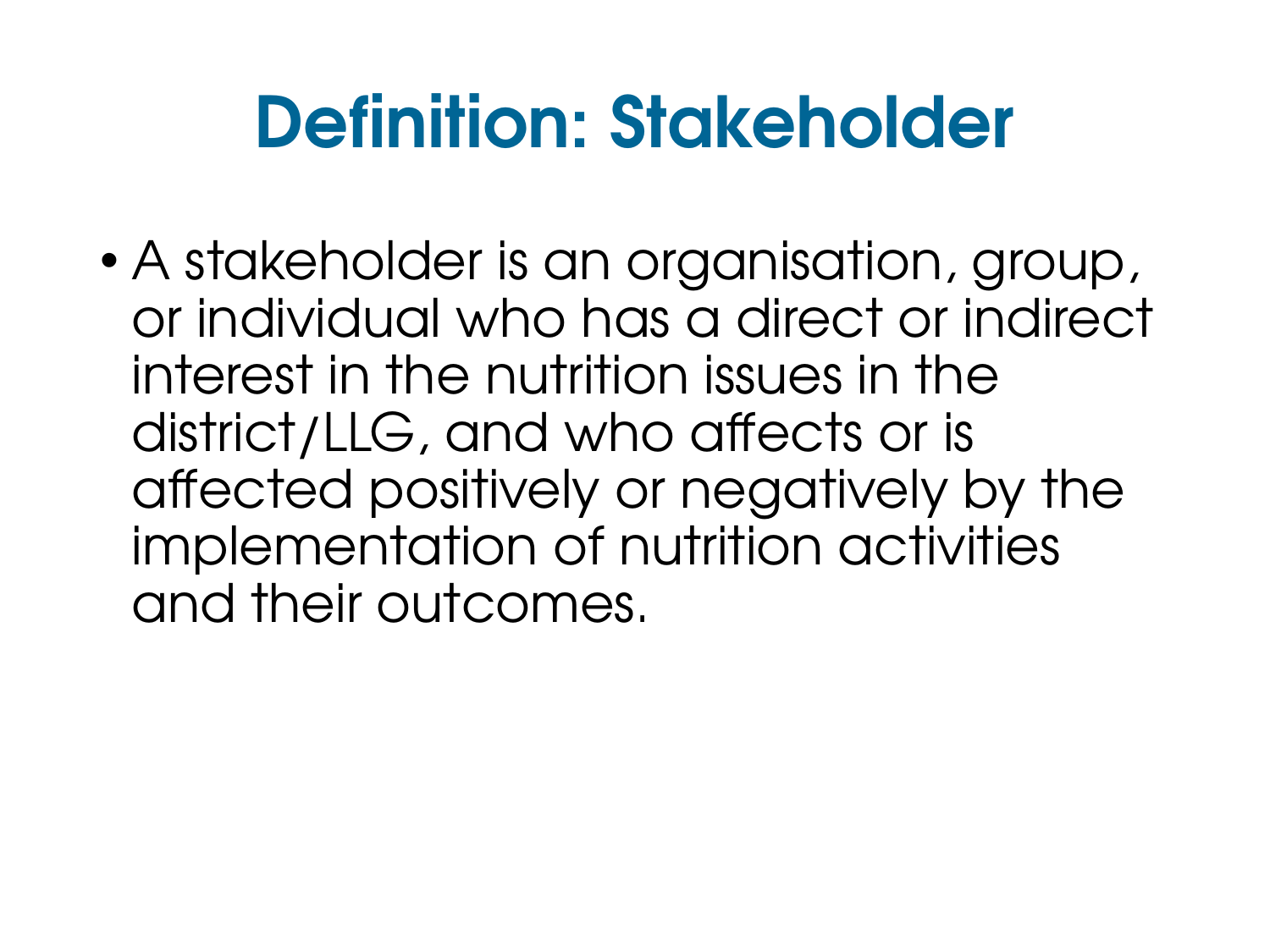

# Definition: Stakeholder
A stakeholder is an organisation, group, or individual who has a direct or indirect interest in the nutrition issues in the district/LLG, and who affects or is affected positively or negatively by the implementation of nutrition activities and their outcomes.